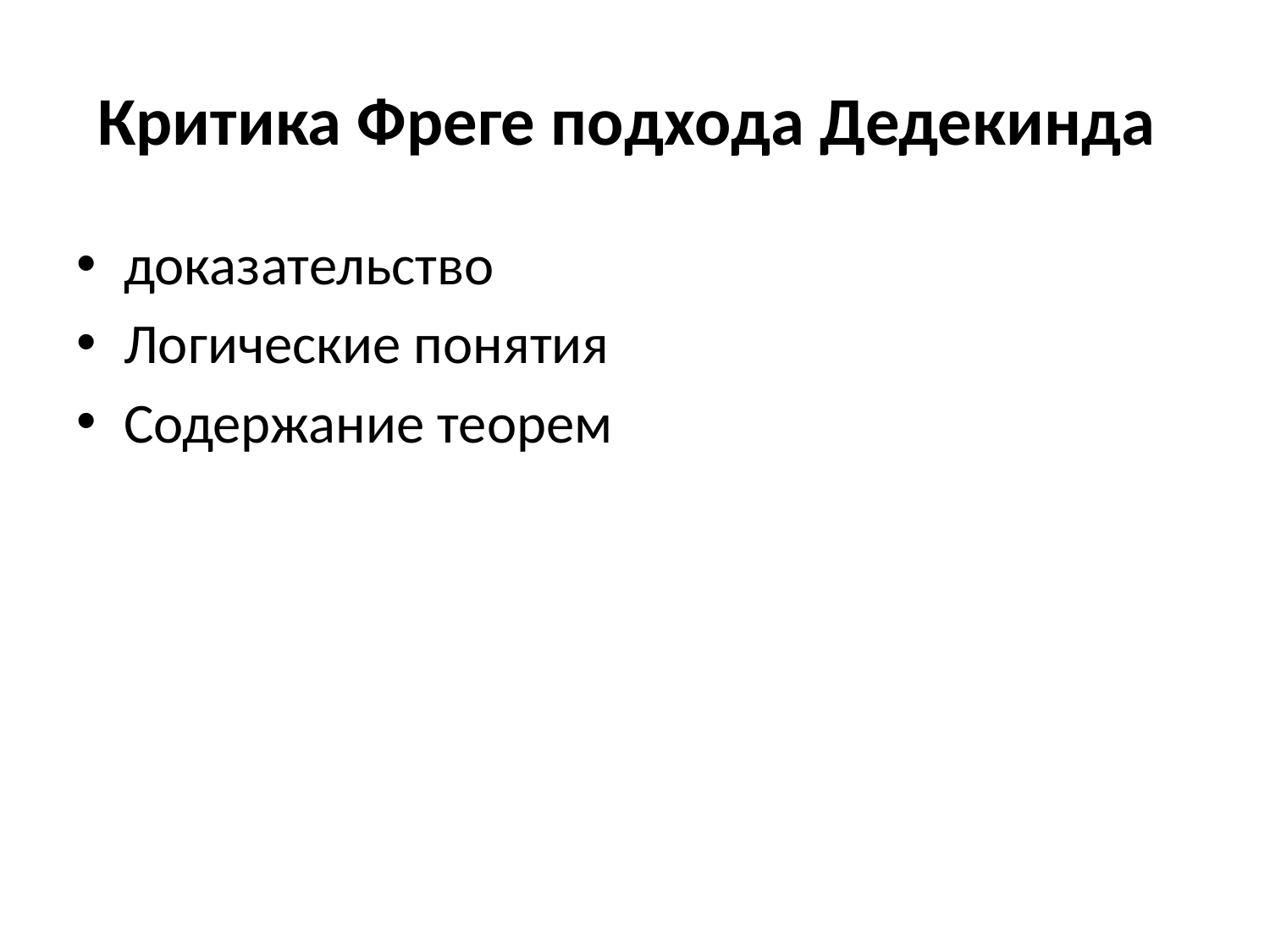

# Критика Фреге подхода Дедекинда
доказательство
Логические понятия
Содержание теорем